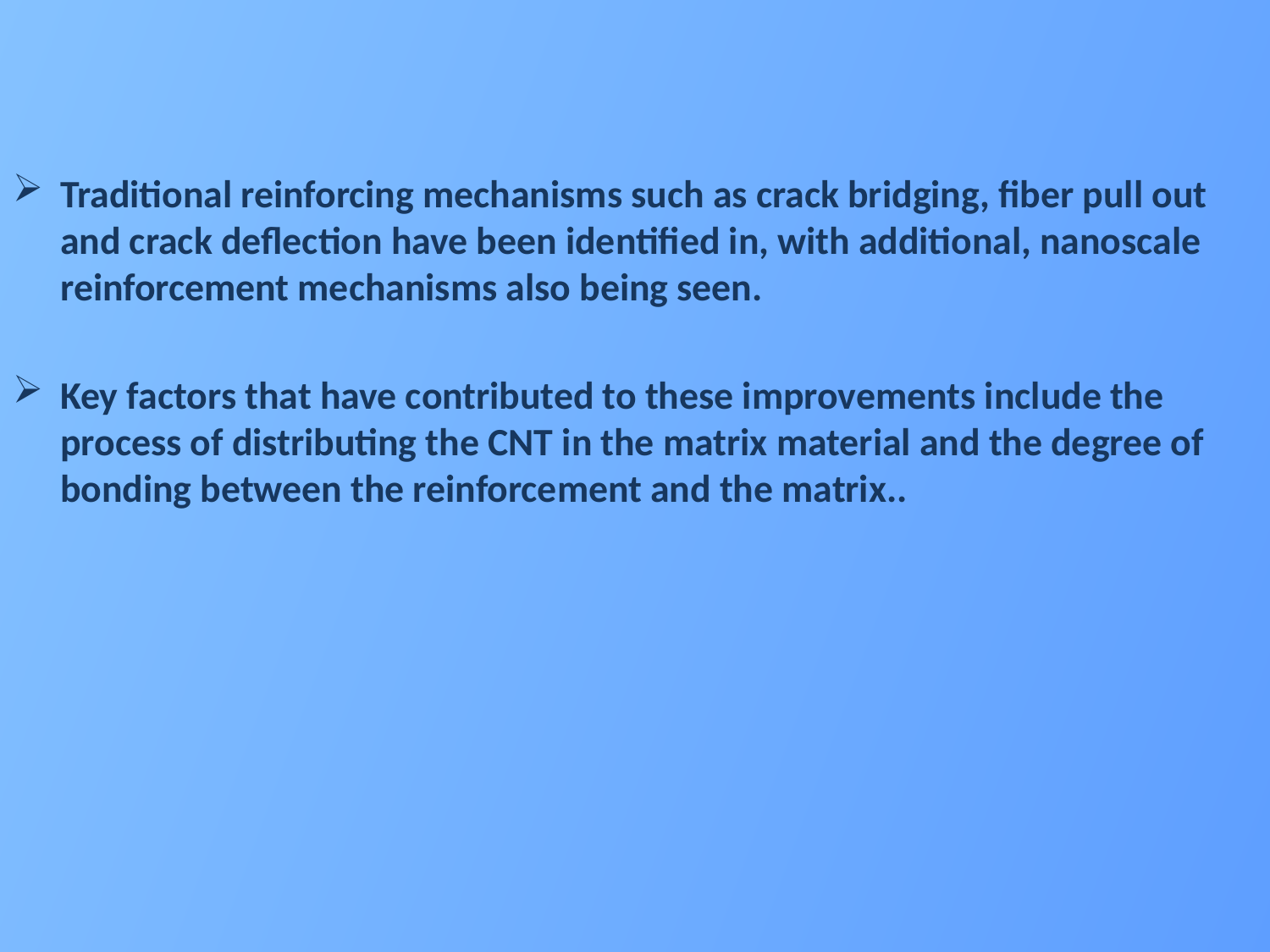

Traditional reinforcing mechanisms such as crack bridging, fiber pull out and crack deflection have been identified in, with additional, nanoscale reinforcement mechanisms also being seen.

Key factors that have contributed to these improvements include the process of distributing the CNT in the matrix material and the degree of bonding between the reinforcement and the matrix..